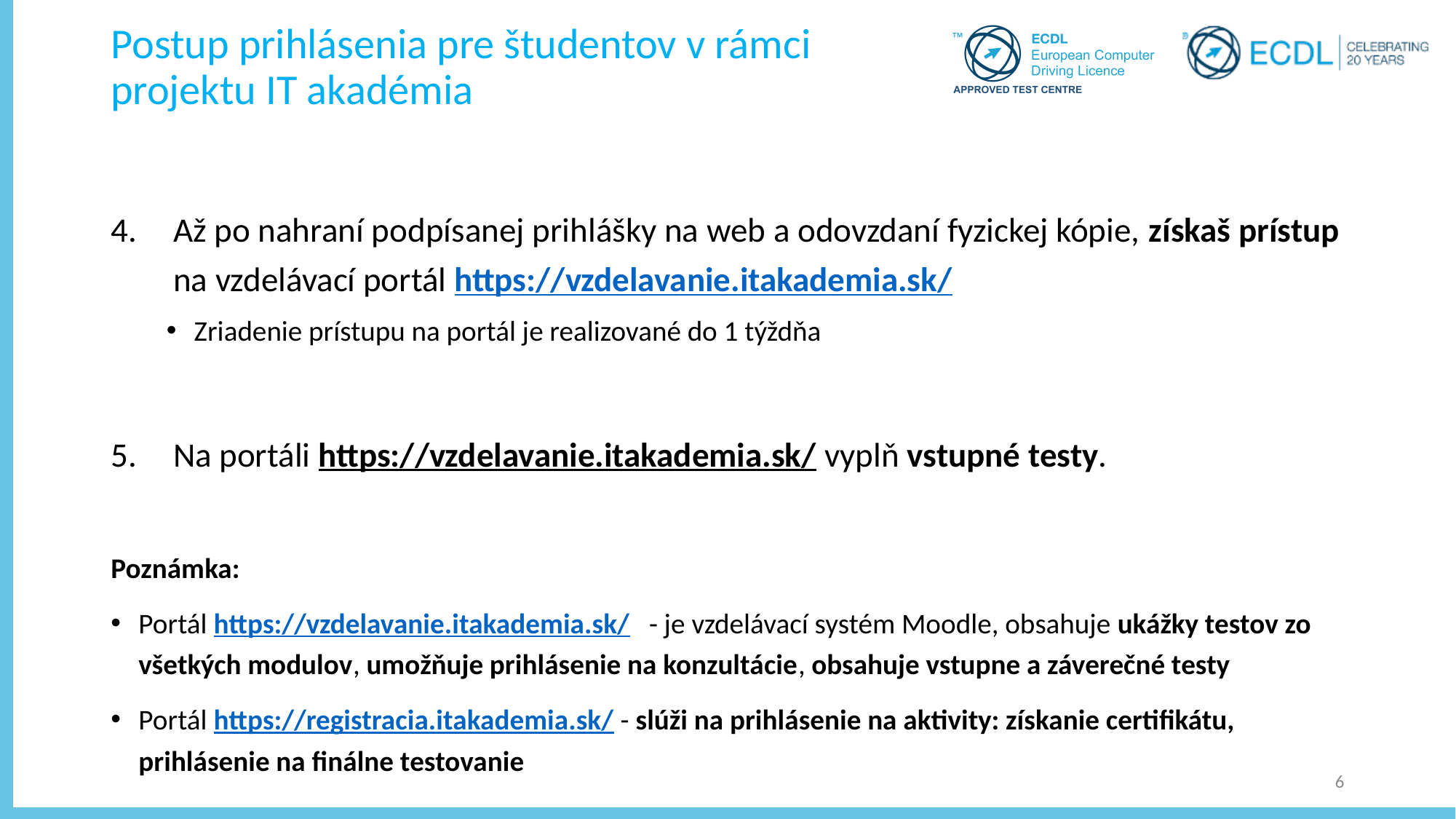

# Postup prihlásenia pre študentov v rámci projektu IT akadémia
Až po nahraní podpísanej prihlášky na web a odovzdaní fyzickej kópie, získaš prístup na vzdelávací portál https://vzdelavanie.itakademia.sk/
Zriadenie prístupu na portál je realizované do 1 týždňa

Na portáli https://vzdelavanie.itakademia.sk/ vyplň vstupné testy.

Poznámka:
Portál https://vzdelavanie.itakademia.sk/   - je vzdelávací systém Moodle, obsahuje ukážky testov zo všetkých modulov, umožňuje prihlásenie na konzultácie, obsahuje vstupne a záverečné testy
Portál https://registracia.itakademia.sk/ - slúži na prihlásenie na aktivity: získanie certifikátu, prihlásenie na finálne testovanie

6